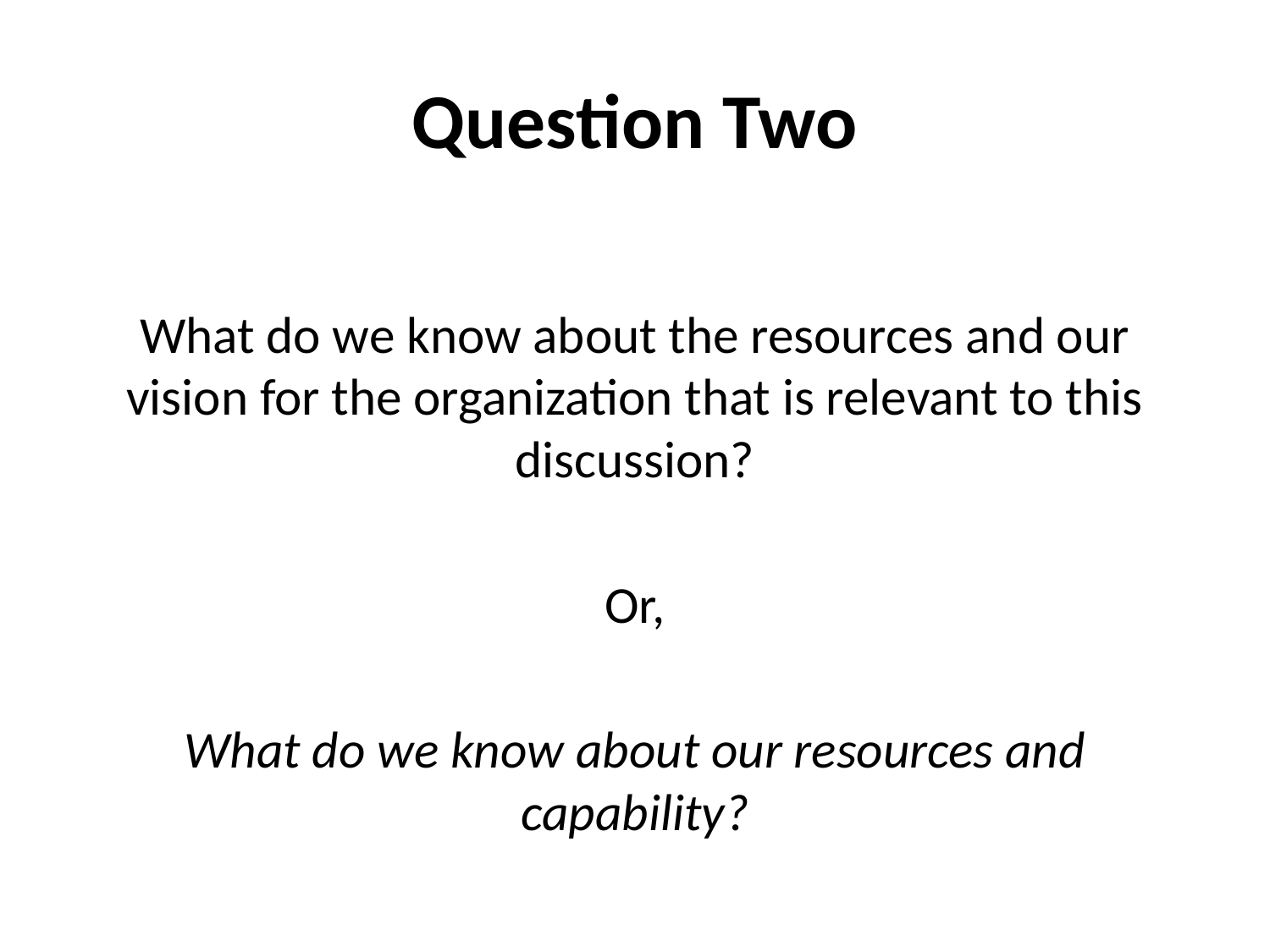

# Question Two

What do we know about the resources and our vision for the organization that is relevant to this discussion?

Or,

What do we know about our resources and capability?